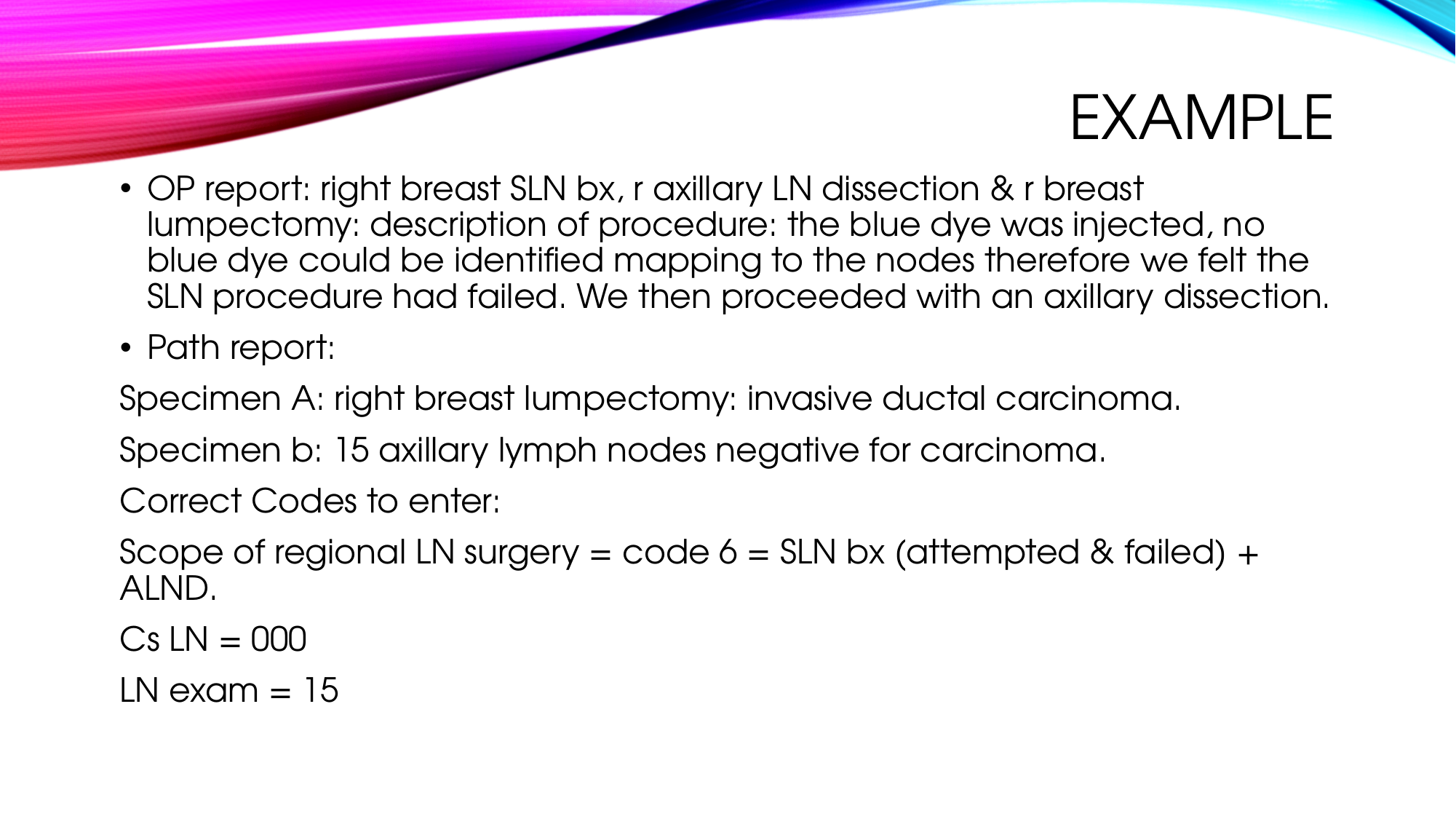

# example
OP report: right breast SLN bx, r axillary LN dissection & r breast lumpectomy: description of procedure: the blue dye was injected, no blue dye could be identified mapping to the nodes therefore we felt the SLN procedure had failed. We then proceeded with an axillary dissection.
Path report:
Specimen A: right breast lumpectomy: invasive ductal carcinoma.
Specimen b: 15 axillary lymph nodes negative for carcinoma.
Correct Codes to enter:
Scope of regional LN surgery = code 6 = SLN bx (attempted & failed) + ALND.
Cs LN = 000
LN exam = 15